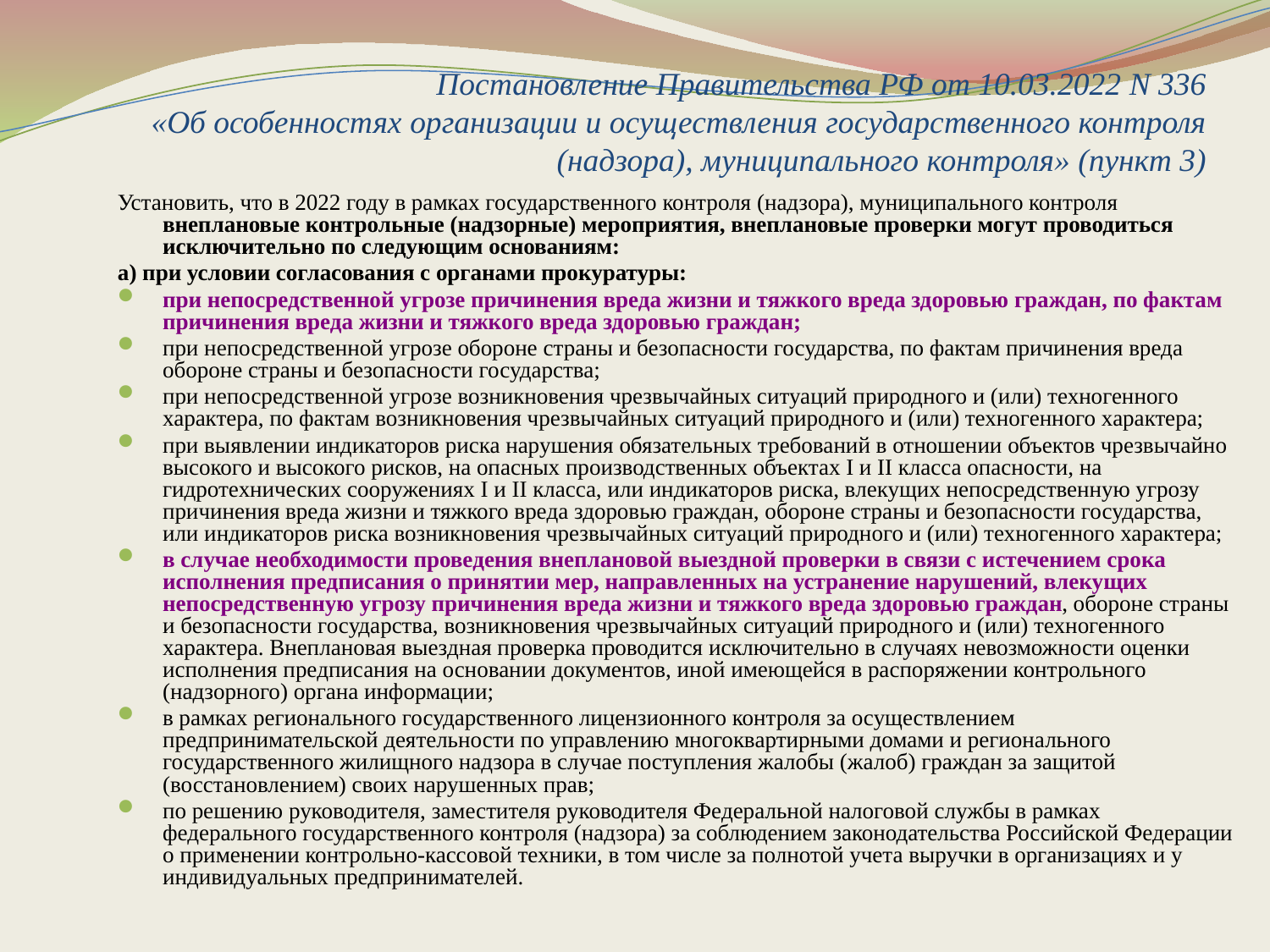

# Постановление Правительства РФ от 10.03.2022 N 336 «Об особенностях организации и осуществления государственного контроля (надзора), муниципального контроля» (пункт 3)
Установить, что в 2022 году в рамках государственного контроля (надзора), муниципального контроля внеплановые контрольные (надзорные) мероприятия, внеплановые проверки могут проводиться исключительно по следующим основаниям:
а) при условии согласования с органами прокуратуры:
при непосредственной угрозе причинения вреда жизни и тяжкого вреда здоровью граждан, по фактам причинения вреда жизни и тяжкого вреда здоровью граждан;
при непосредственной угрозе обороне страны и безопасности государства, по фактам причинения вреда обороне страны и безопасности государства;
при непосредственной угрозе возникновения чрезвычайных ситуаций природного и (или) техногенного характера, по фактам возникновения чрезвычайных ситуаций природного и (или) техногенного характера;
при выявлении индикаторов риска нарушения обязательных требований в отношении объектов чрезвычайно высокого и высокого рисков, на опасных производственных объектах I и II класса опасности, на гидротехнических сооружениях I и II класса, или индикаторов риска, влекущих непосредственную угрозу причинения вреда жизни и тяжкого вреда здоровью граждан, обороне страны и безопасности государства, или индикаторов риска возникновения чрезвычайных ситуаций природного и (или) техногенного характера;
в случае необходимости проведения внеплановой выездной проверки в связи с истечением срока исполнения предписания о принятии мер, направленных на устранение нарушений, влекущих непосредственную угрозу причинения вреда жизни и тяжкого вреда здоровью граждан, обороне страны и безопасности государства, возникновения чрезвычайных ситуаций природного и (или) техногенного характера. Внеплановая выездная проверка проводится исключительно в случаях невозможности оценки исполнения предписания на основании документов, иной имеющейся в распоряжении контрольного (надзорного) органа информации;
в рамках регионального государственного лицензионного контроля за осуществлением предпринимательской деятельности по управлению многоквартирными домами и регионального государственного жилищного надзора в случае поступления жалобы (жалоб) граждан за защитой (восстановлением) своих нарушенных прав;
по решению руководителя, заместителя руководителя Федеральной налоговой службы в рамках федерального государственного контроля (надзора) за соблюдением законодательства Российской Федерации о применении контрольно-кассовой техники, в том числе за полнотой учета выручки в организациях и у индивидуальных предпринимателей.